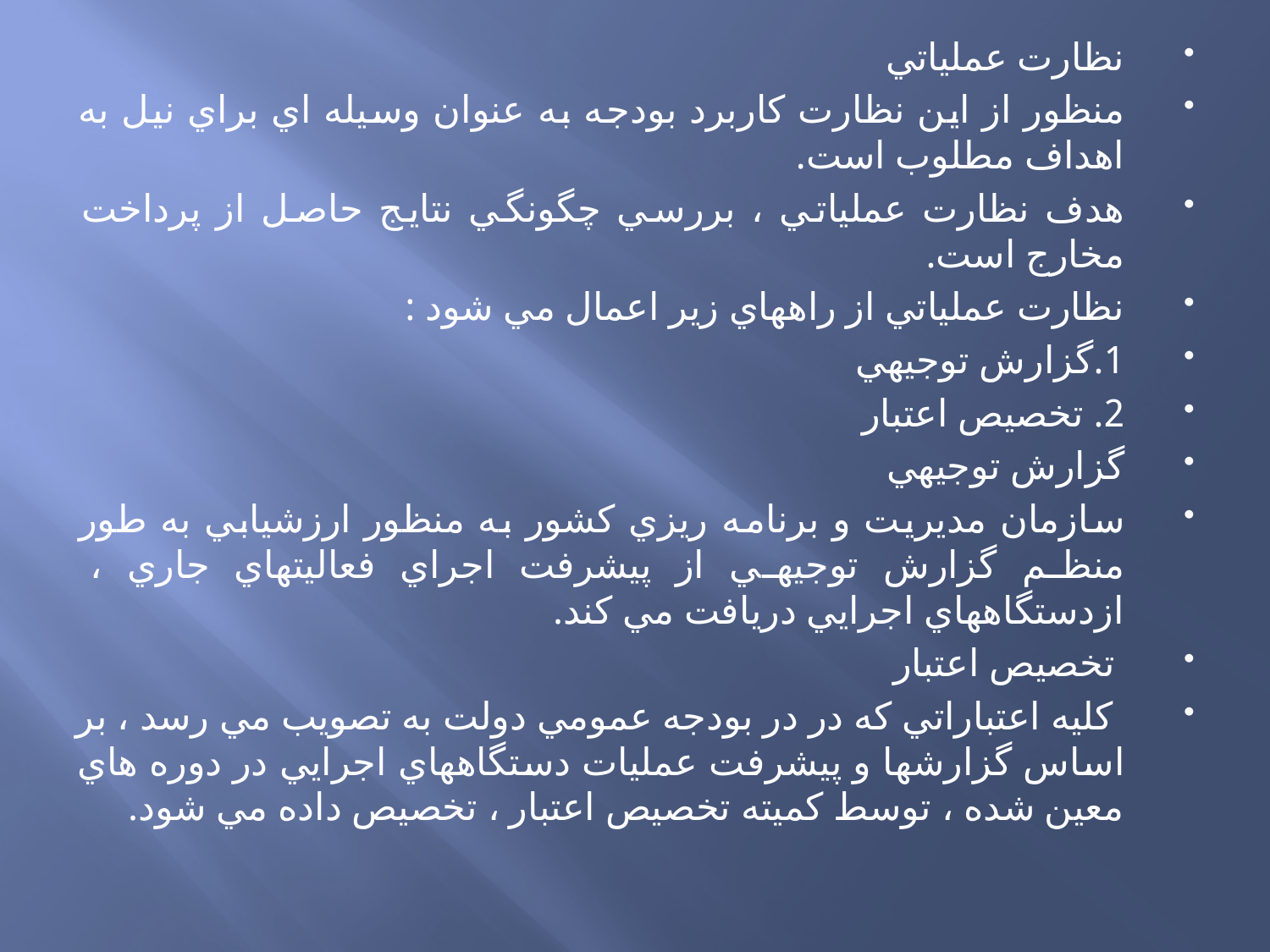

نظارت عملياتي
منظور از اين نظارت كاربرد بودجه به عنوان وسيله اي براي نيل به اهداف مطلوب است.
هدف نظارت عملياتي ، بررسي چگونگي نتايج حاصل از پرداخت مخارج است.
نظارت عملياتي از راههاي زير اعمال مي شود :
1.گزارش توجيهي
2. تخصيص اعتبار
گزارش توجيهي
سازمان مديريت و برنامه ريزي كشور به منظور ارزشيابي به طور منظم گزارش توجيهي از پيشرفت اجراي فعاليتهاي جاري ، ازدستگاههاي اجرايي دريافت مي كند.
 تخصيص اعتبار
 كليه اعتباراتي كه در در بودجه عمومي دولت به تصويب مي رسد ، بر اساس گزارشها و پيشرفت عمليات دستگاههاي اجرايي در دوره هاي معين شده ، توسط كميته تخصيص اعتبار ، تخصيص داده مي شود.